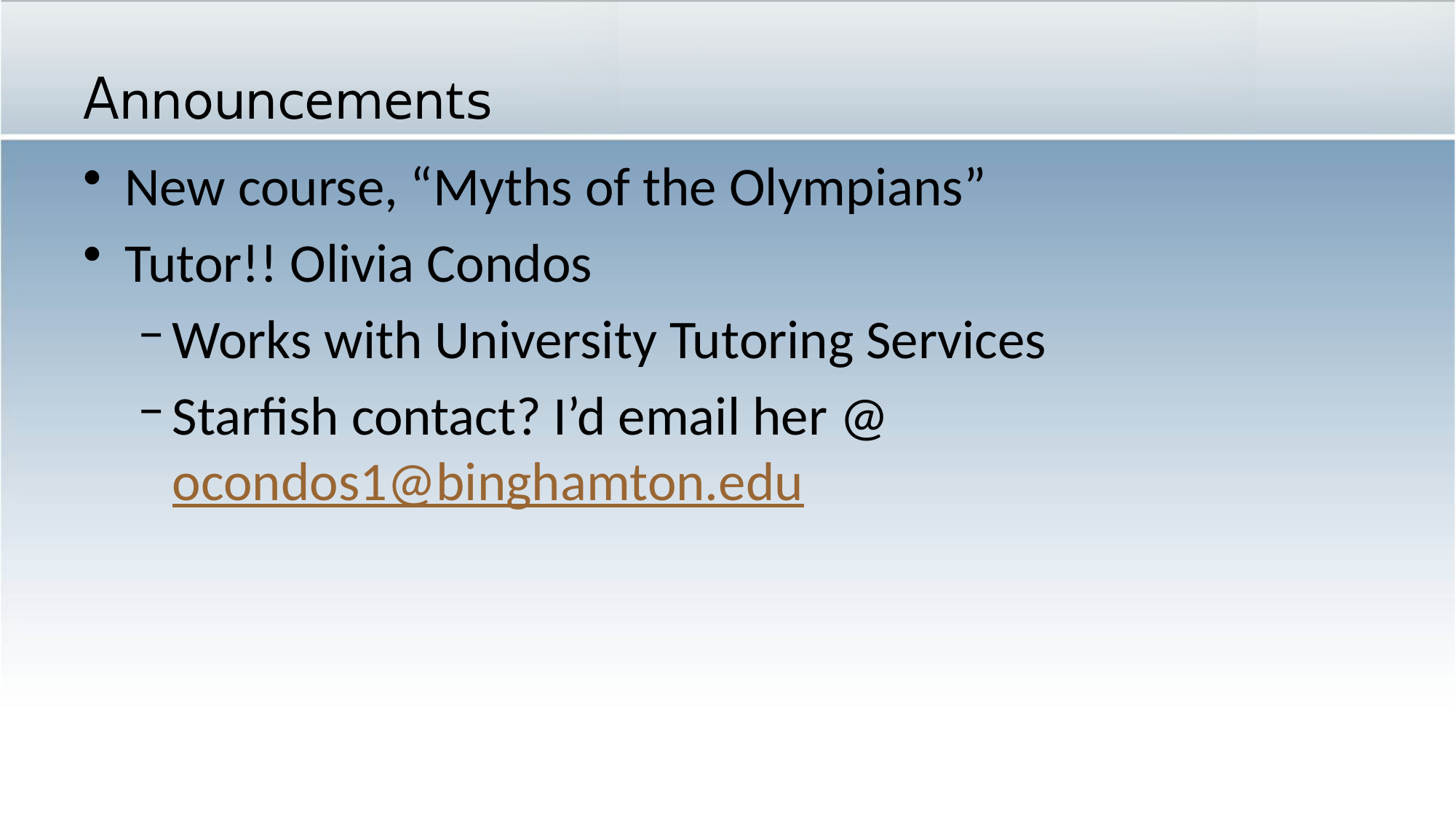

# Announcements
New course, “Myths of the Olympians”
Tutor!! Olivia Condos
Works with University Tutoring Services
Starfish contact? I’d email her @ ocondos1@binghamton.edu